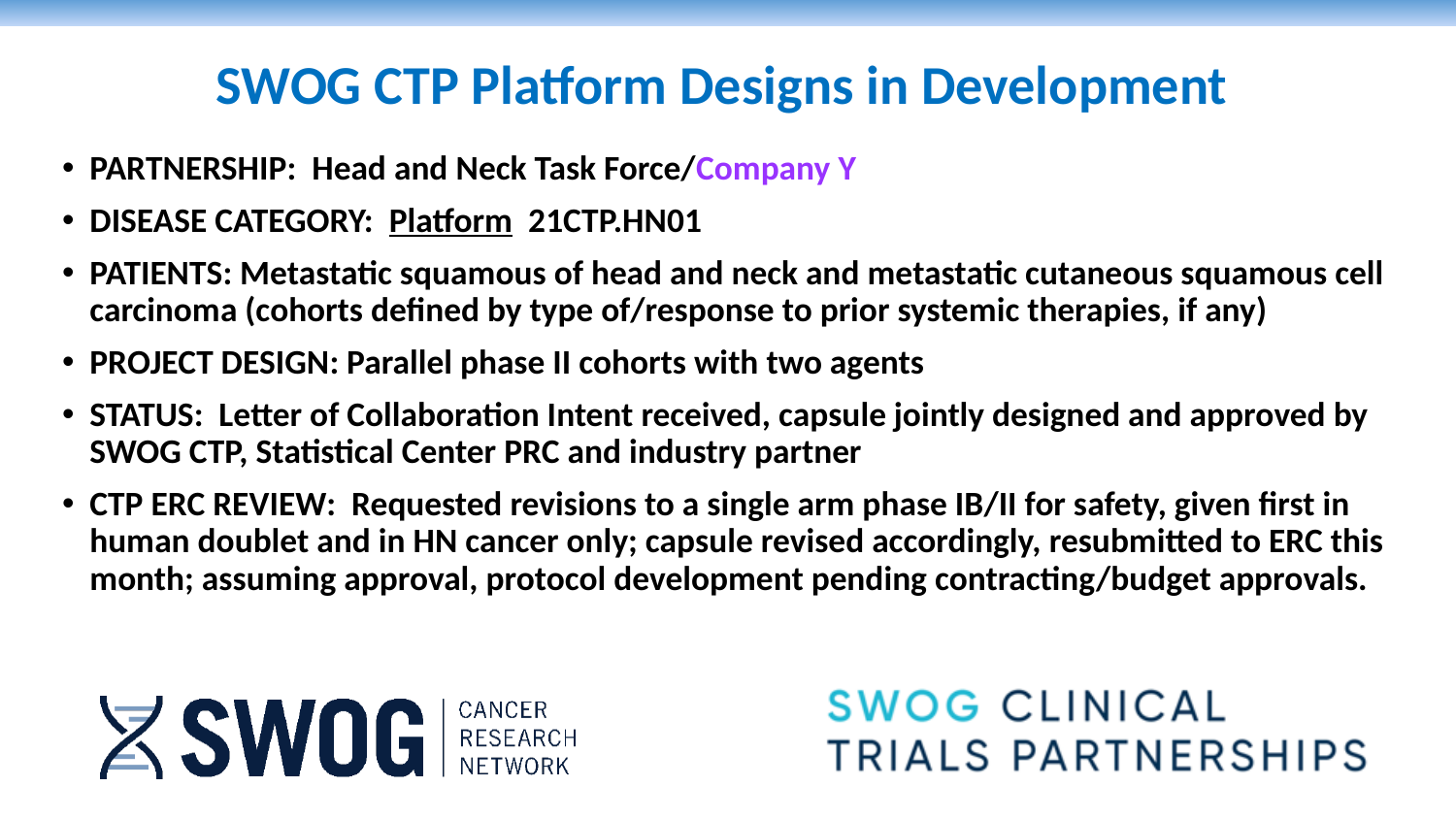

SWOG CTP Platform Designs in Development
PARTNERSHIP:  Head and Neck Task Force/Company Y
DISEASE CATEGORY:  Platform  21CTP.HN01
PATIENTS: Metastatic squamous of head and neck and metastatic cutaneous squamous cell carcinoma (cohorts defined by type of/response to prior systemic therapies, if any)
PROJECT DESIGN: Parallel phase II cohorts with two agents
STATUS:  Letter of Collaboration Intent received, capsule jointly designed and approved by SWOG CTP, Statistical Center PRC and industry partner
CTP ERC REVIEW:  Requested revisions to a single arm phase IB/II for safety, given first in human doublet and in HN cancer only; capsule revised accordingly, resubmitted to ERC this month; assuming approval, protocol development pending contracting/budget approvals.